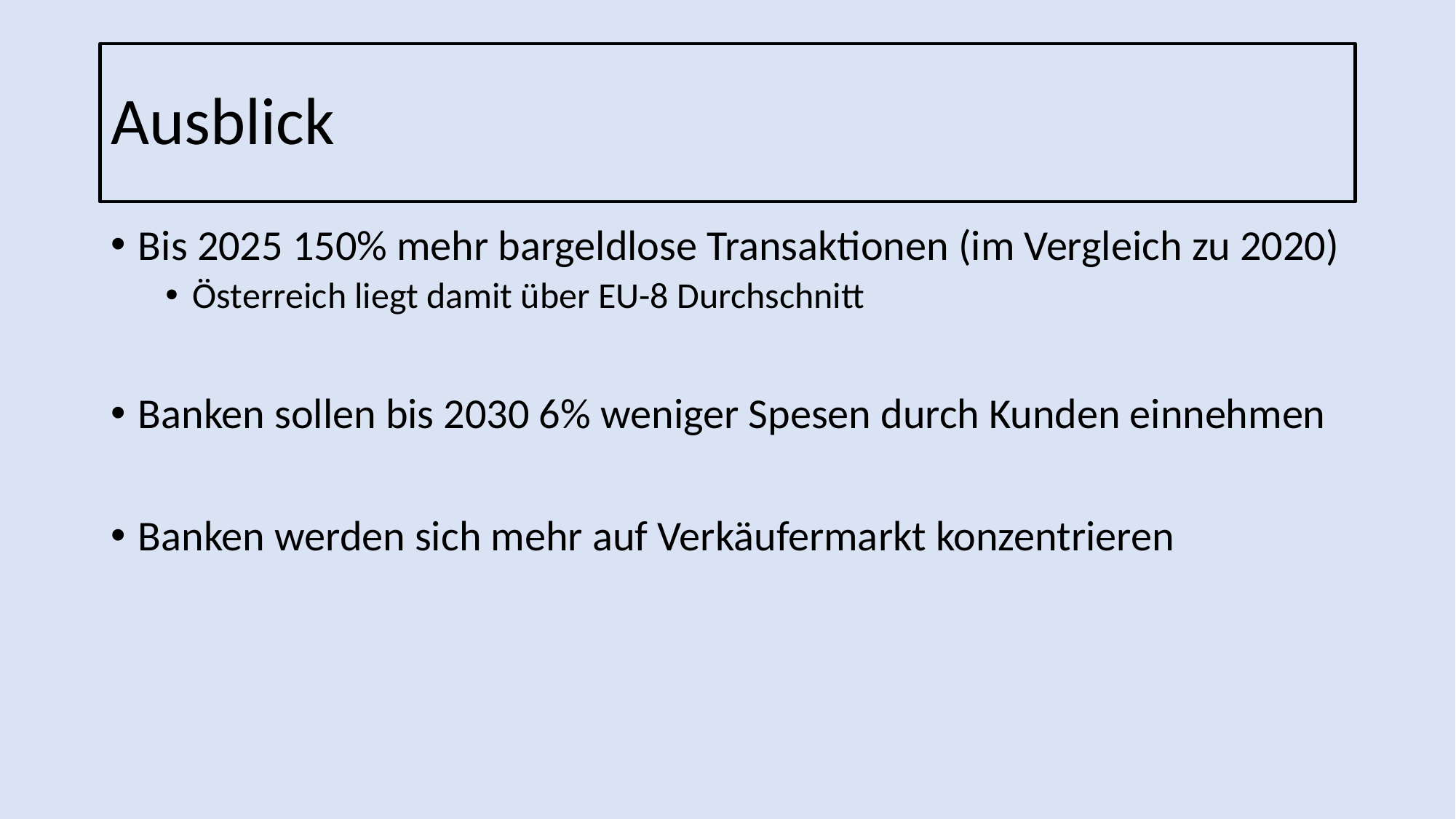

# Ausblick
Bis 2025 150% mehr bargeldlose Transaktionen (im Vergleich zu 2020)
Österreich liegt damit über EU-8 Durchschnitt

Banken sollen bis 2030 6% weniger Spesen durch Kunden einnehmen

Banken werden sich mehr auf Verkäufermarkt konzentrieren